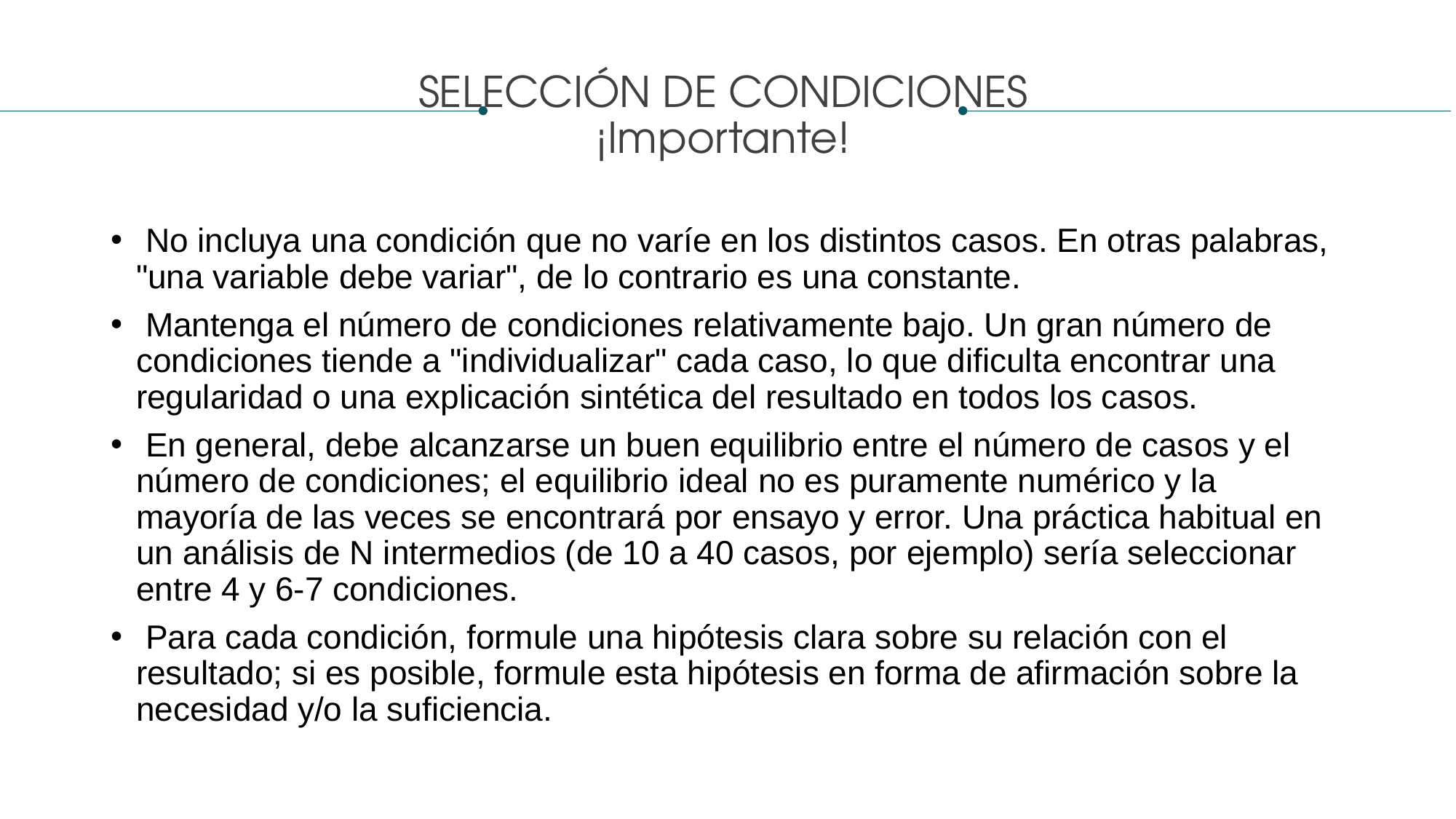

SELECCIÓN DE CONDICIONES
¡Importante!
 No incluya una condición que no varíe en los distintos casos. En otras palabras, "una variable debe variar", de lo contrario es una constante.
 Mantenga el número de condiciones relativamente bajo. Un gran número de condiciones tiende a "individualizar" cada caso, lo que dificulta encontrar una regularidad o una explicación sintética del resultado en todos los casos.
 En general, debe alcanzarse un buen equilibrio entre el número de casos y el número de condiciones; el equilibrio ideal no es puramente numérico y la mayoría de las veces se encontrará por ensayo y error. Una práctica habitual en un análisis de N intermedios (de 10 a 40 casos, por ejemplo) sería seleccionar entre 4 y 6-7 condiciones.
 Para cada condición, formule una hipótesis clara sobre su relación con el resultado; si es posible, formule esta hipótesis en forma de afirmación sobre la necesidad y/o la suficiencia.